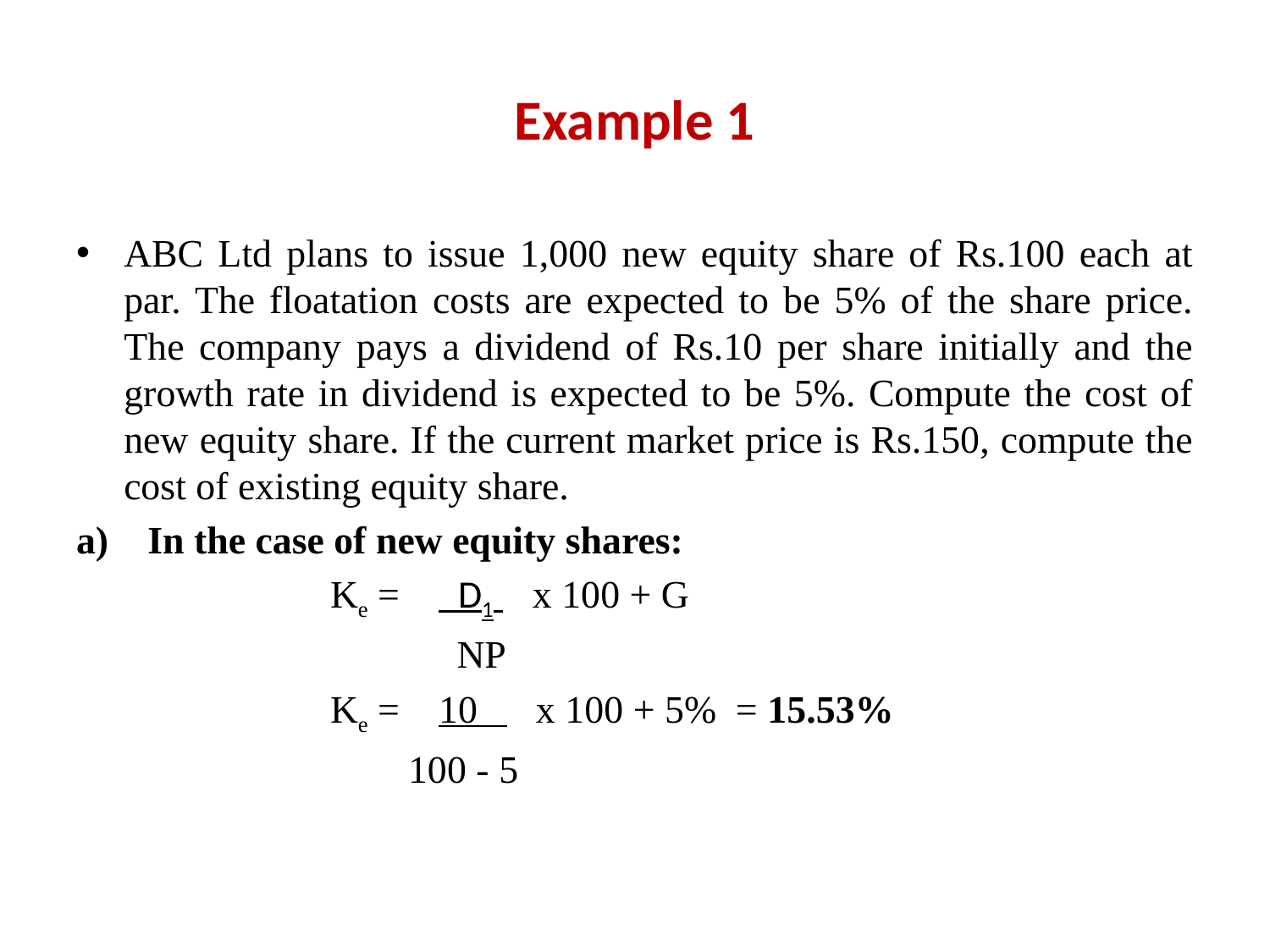

# Example 1
ABC Ltd plans to issue 1,000 new equity share of Rs.100 each at par. The floatation costs are expected to be 5% of the share price. The company pays a dividend of Rs.10 per share initially and the growth rate in dividend is expected to be 5%. Compute the cost of new equity share. If the current market price is Rs.150, compute the cost of existing equity share.
In the case of new equity shares:
		Ke =      D1    x 100 + G
		             NP
		Ke =    10      x 100 + 5%  = 15.53%
		        100 - 5